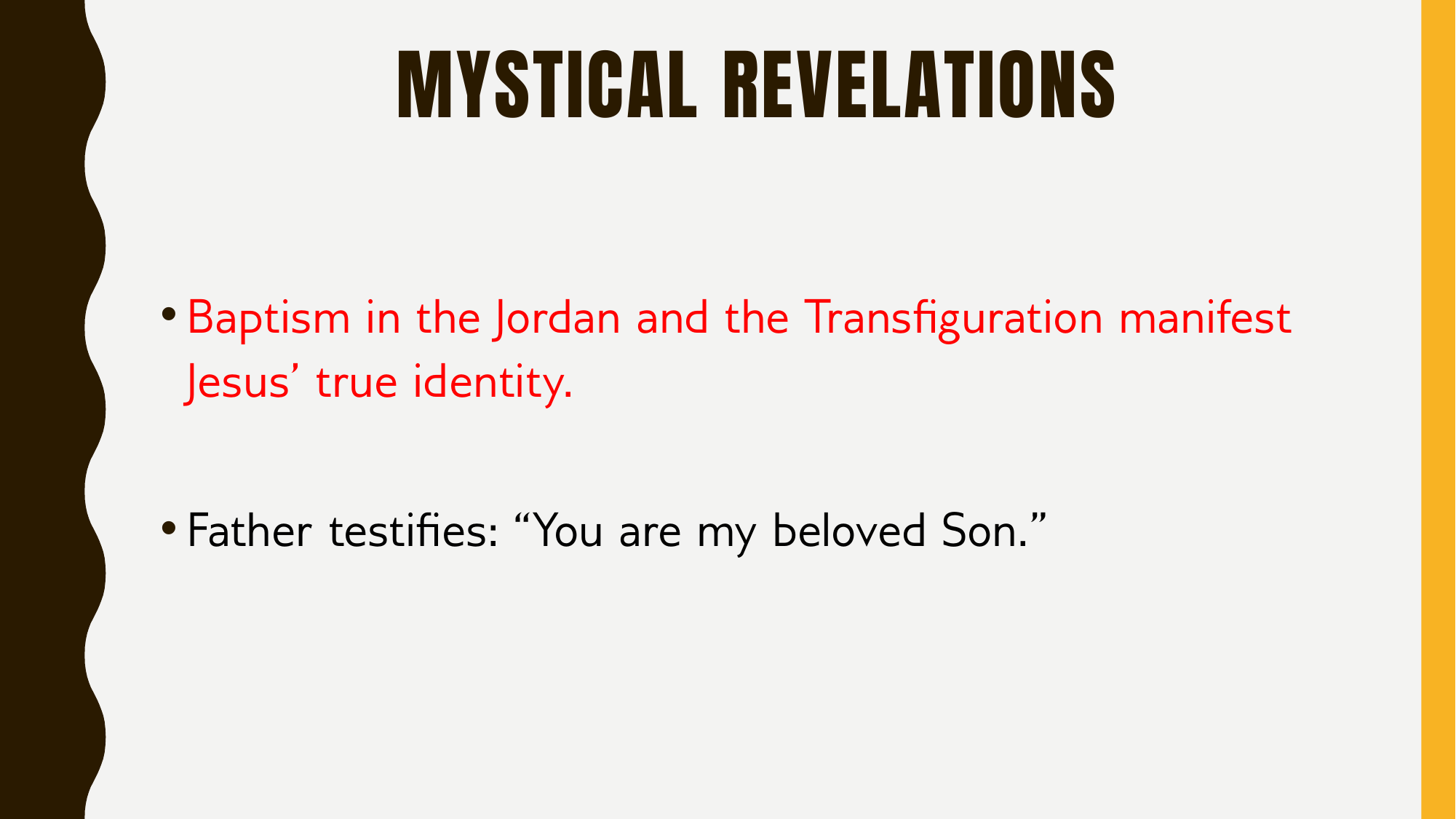

# Mystical revelations
Baptism in the Jordan and the Transfiguration manifest Jesus’ true identity.

Father testifies: “You are my beloved Son.”